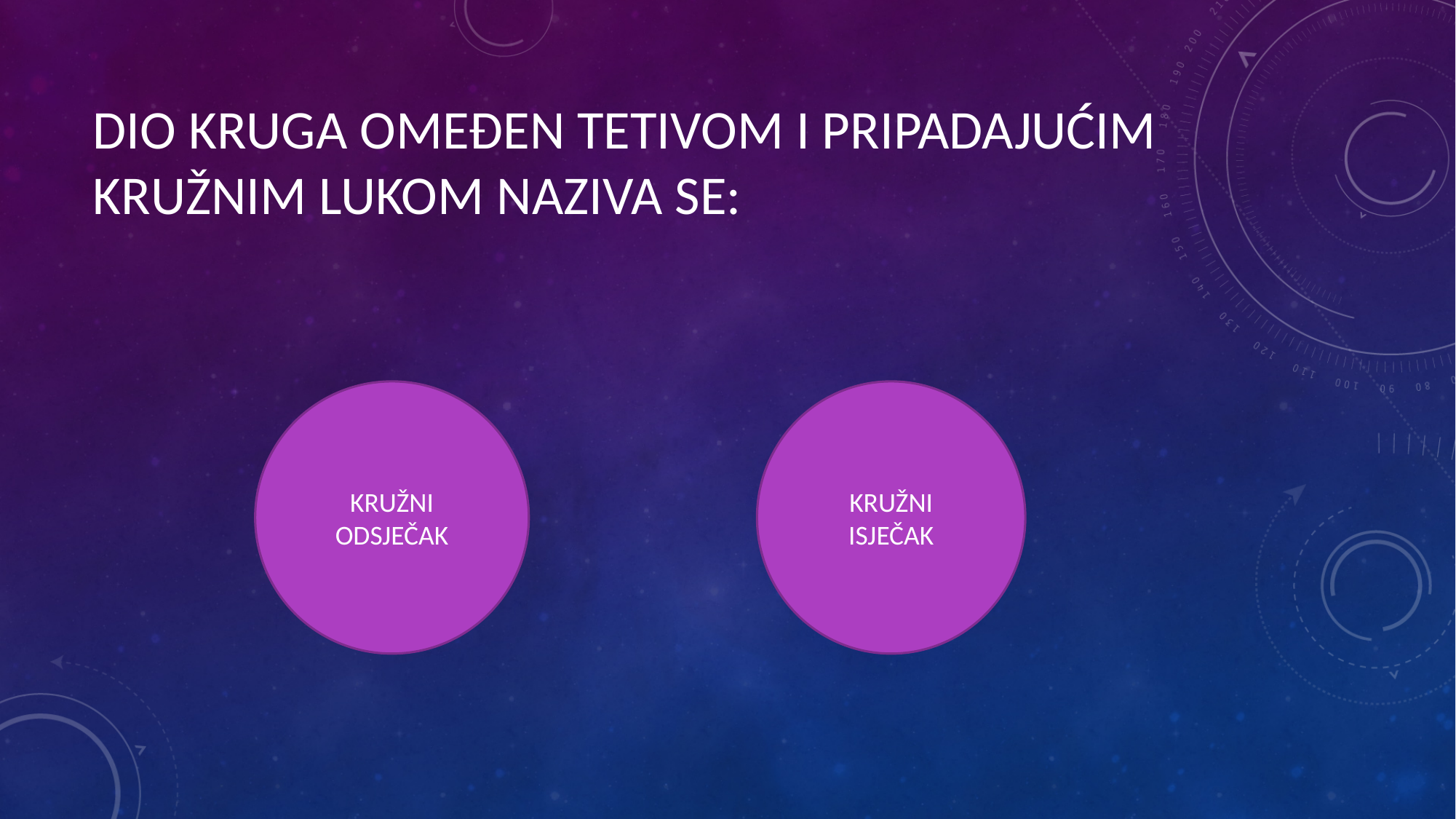

# DIO KRUGA OMEĐEN TETIVOM I PRIPADAJUĆIM KRUŽNIM LUKOM NAZIVA SE:

KRUŽNI ODSJEČAK
KRUŽNI ISJEČAK